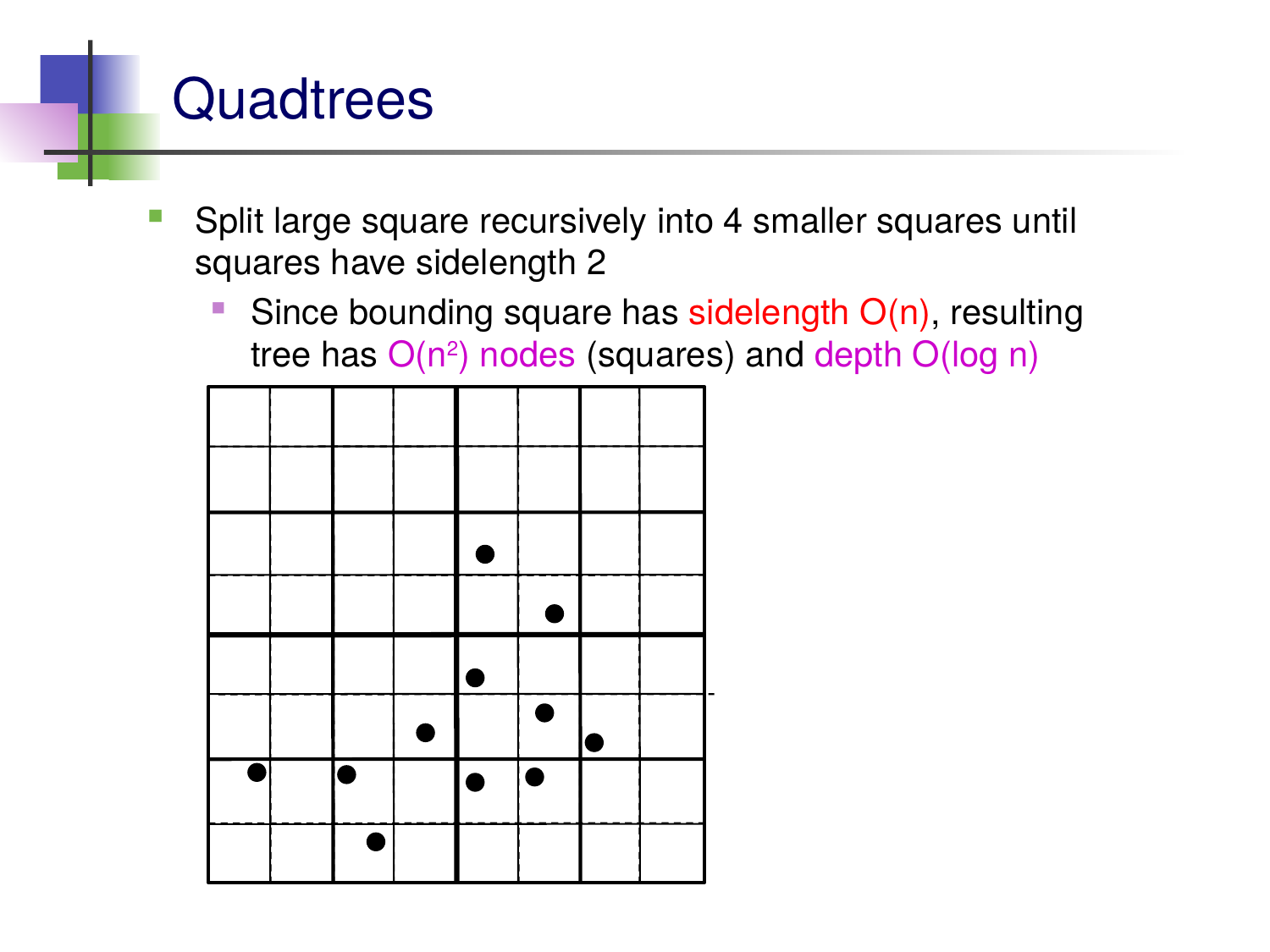

# Quadtrees
Split large square recursively into 4 smaller squares until squares have sidelength 2
Since bounding square has sidelength O(n), resulting tree has O(n2) nodes (squares) and depth O(log n)